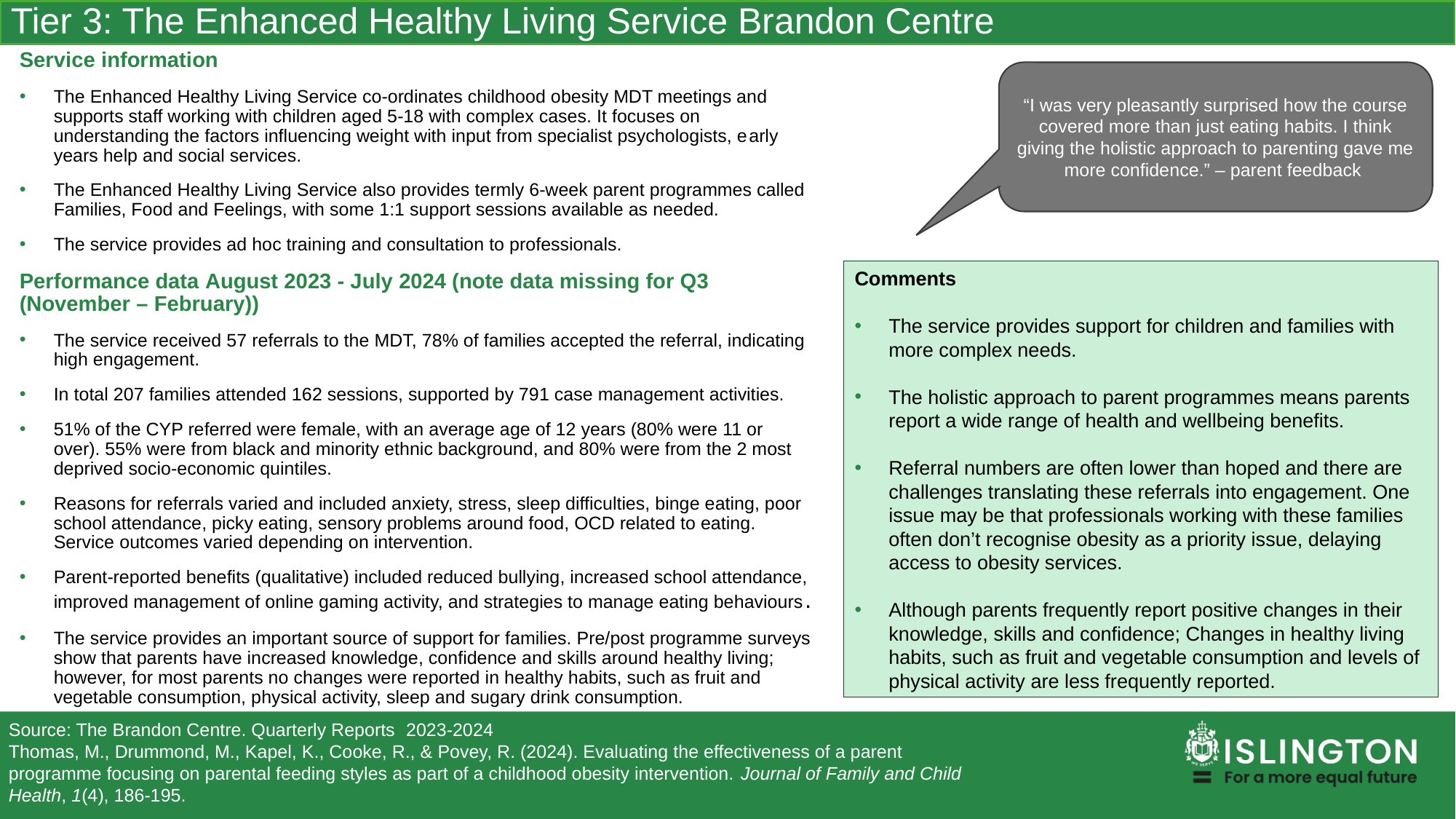

Tier 3: The Enhanced Healthy Living Service Brandon Centre
Service information
The Enhanced Healthy Living Service co-ordinates childhood obesity MDT meetings and supports staff working with children aged 5-18 with complex cases. It focuses on understanding the factors influencing weight with input from specialist psychologists, early years help and social services.
The Enhanced Healthy Living Service also provides termly 6-week parent programmes called Families, Food and Feelings, with some 1:1 support sessions available as needed.
The service provides ad hoc training and consultation to professionals.
Performance data August 2023 - July 2024 (note data missing for Q3 (November – February))
The service received 57 referrals to the MDT, 78% of families accepted the referral, indicating high engagement.
In total 207 families attended 162 sessions, supported by 791 case management activities.
51% of the CYP referred were female, with an average age of 12 years (80% were 11 or over). 55% were from black and minority ethnic background, and 80% were from the 2 most deprived socio-economic quintiles.
Reasons for referrals varied and included anxiety, stress, sleep difficulties, binge eating, poor school attendance, picky eating, sensory problems around food, OCD related to eating. Service outcomes varied depending on intervention.
Parent-reported benefits (qualitative) included reduced bullying, increased school attendance, improved management of online gaming activity, and strategies to manage eating behaviours.
The service provides an important source of support for families. Pre/post programme surveys show that parents have increased knowledge, confidence and skills around healthy living; however, for most parents no changes were reported in healthy habits, such as fruit and vegetable consumption, physical activity, sleep and sugary drink consumption.

“I was very pleasantly surprised how the course covered more than just eating habits. I think giving the holistic approach to parenting gave me more confidence.” – parent feedback
Comments
The service provides support for children and families with more complex needs.

The holistic approach to parent programmes means parents report a wide range of health and wellbeing benefits.

Referral numbers are often lower than hoped and there are challenges translating these referrals into engagement. One issue may be that professionals working with these families often don’t recognise obesity as a priority issue, delaying access to obesity services.

Although parents frequently report positive changes in their knowledge, skills and confidence; Changes in healthy living habits, such as fruit and vegetable consumption and levels of physical activity are less frequently reported.
Source: The Brandon Centre. Quarterly Reports  2023-2024
Thomas, M., Drummond, M., Kapel, K., Cooke, R., & Povey, R. (2024). Evaluating the effectiveness of a parent programme focusing on parental feeding styles as part of a childhood obesity intervention. Journal of Family and Child Health, 1(4), 186-195.